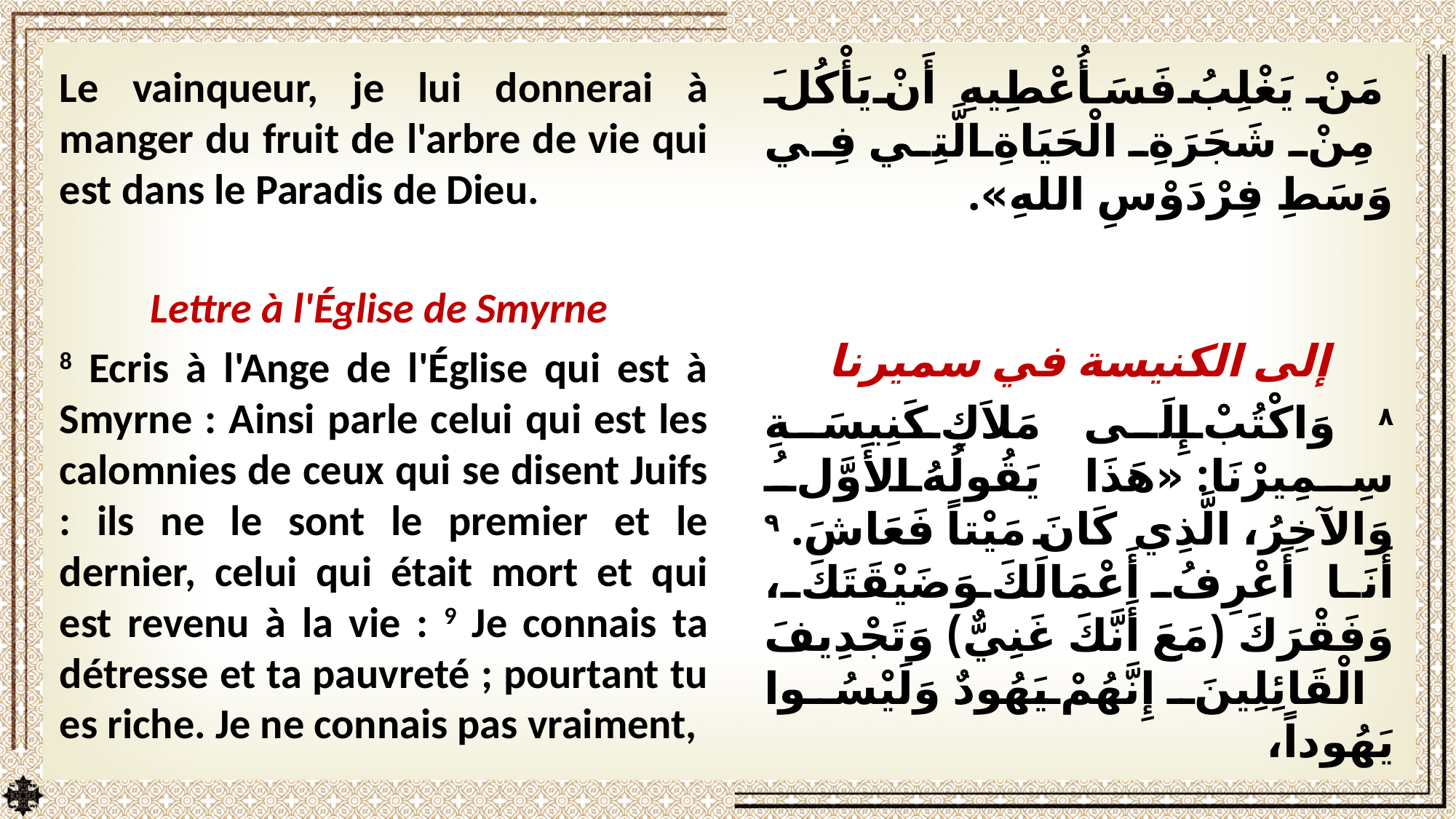

Le vainqueur, je lui donnerai à manger du fruit de l'arbre de vie qui est dans le Paradis de Dieu.

Lettre à l'Église de Smyrne
8 Ecris à l'Ange de l'Église qui est à Smyrne : Ainsi parle celui qui est les calomnies de ceux qui se disent Juifs : ils ne le sont le premier et le dernier, celui qui était mort et qui est revenu à la vie : 9 Je connais ta détresse et ta pauvreté ; pourtant tu es riche. Je ne connais pas vraiment,
مَنْ يَغْلِبُ فَسَأُعْطِيهِ أَنْ يَأْكُلَ مِنْ شَجَرَةِ الْحَيَاةِ الَّتِي فِي وَسَطِ فِرْدَوْسِ اللهِ».

إلى الكنيسة في سميرنا
٨ وَاكْتُبْ إِلَى مَلاَكِ كَنِيسَةِ سِمِيرْنَا: «هَذَا يَقُولُهُ الأَوَّلُ وَالآخِرُ، الَّذِي كَانَ مَيْتاً فَعَاشَ. ٩ أَنَا أَعْرِفُ أَعْمَالَكَ وَضَيْقَتَكَ، وَفَقْرَكَ (مَعَ أَنَّكَ غَنِيٌّ) وَتَجْدِيفَ الْقَائِلِينَ إِنَّهُمْ يَهُودٌ وَلَيْسُوا يَهُوداً،